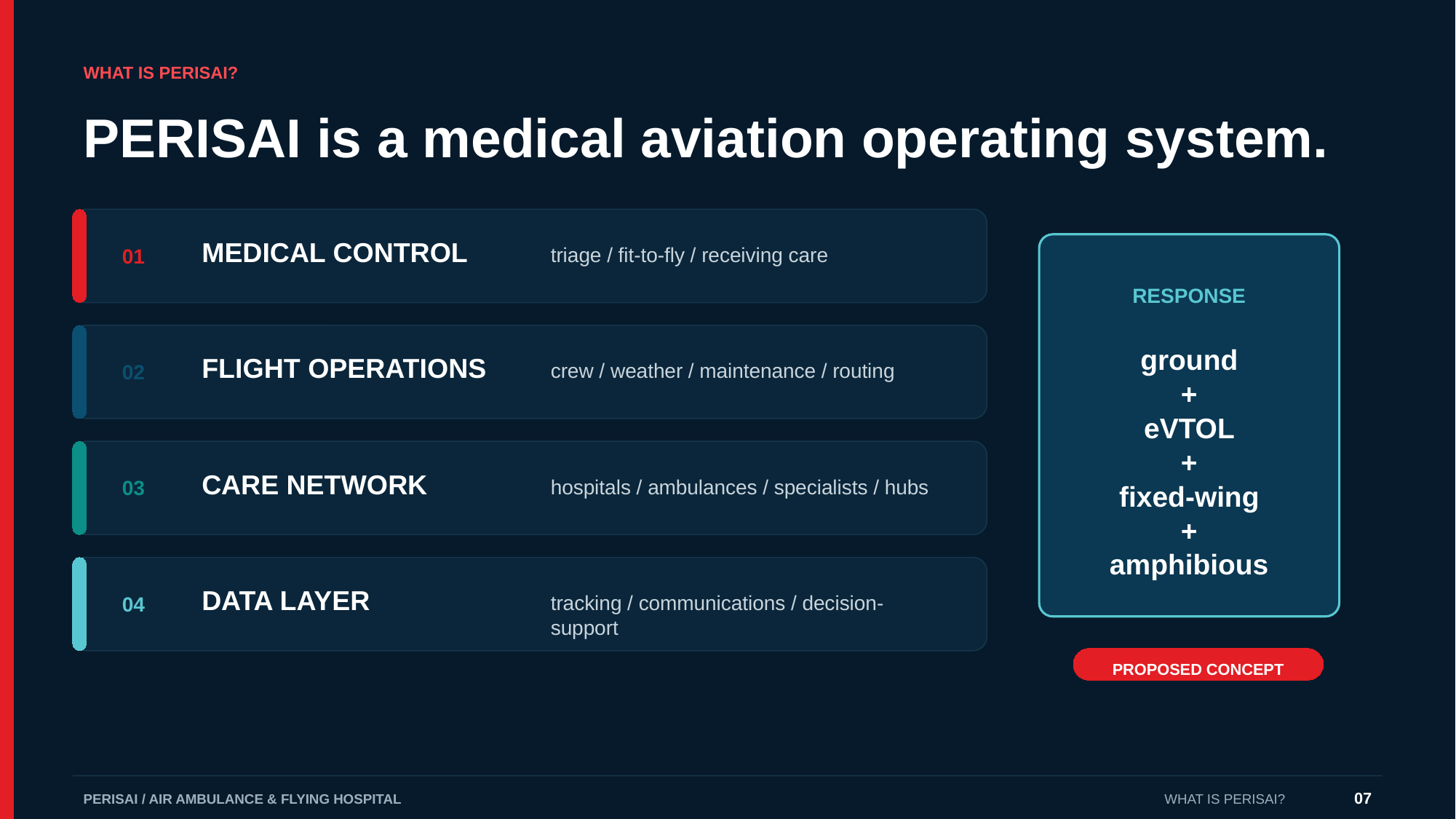

WHAT IS PERISAI?
PERISAI is a medical aviation operating system.

MEDICAL CONTROL

triage / fit-to-fly / receiving care
01
RESPONSE

ground
+
eVTOL
+
fixed-wing
+
amphibious
FLIGHT OPERATIONS
crew / weather / maintenance / routing
02

CARE NETWORK
hospitals / ambulances / specialists / hubs
03

DATA LAYER
tracking / communications / decision-support
04

PROPOSED CONCEPT

07
PERISAI / AIR AMBULANCE & FLYING HOSPITAL
WHAT IS PERISAI?